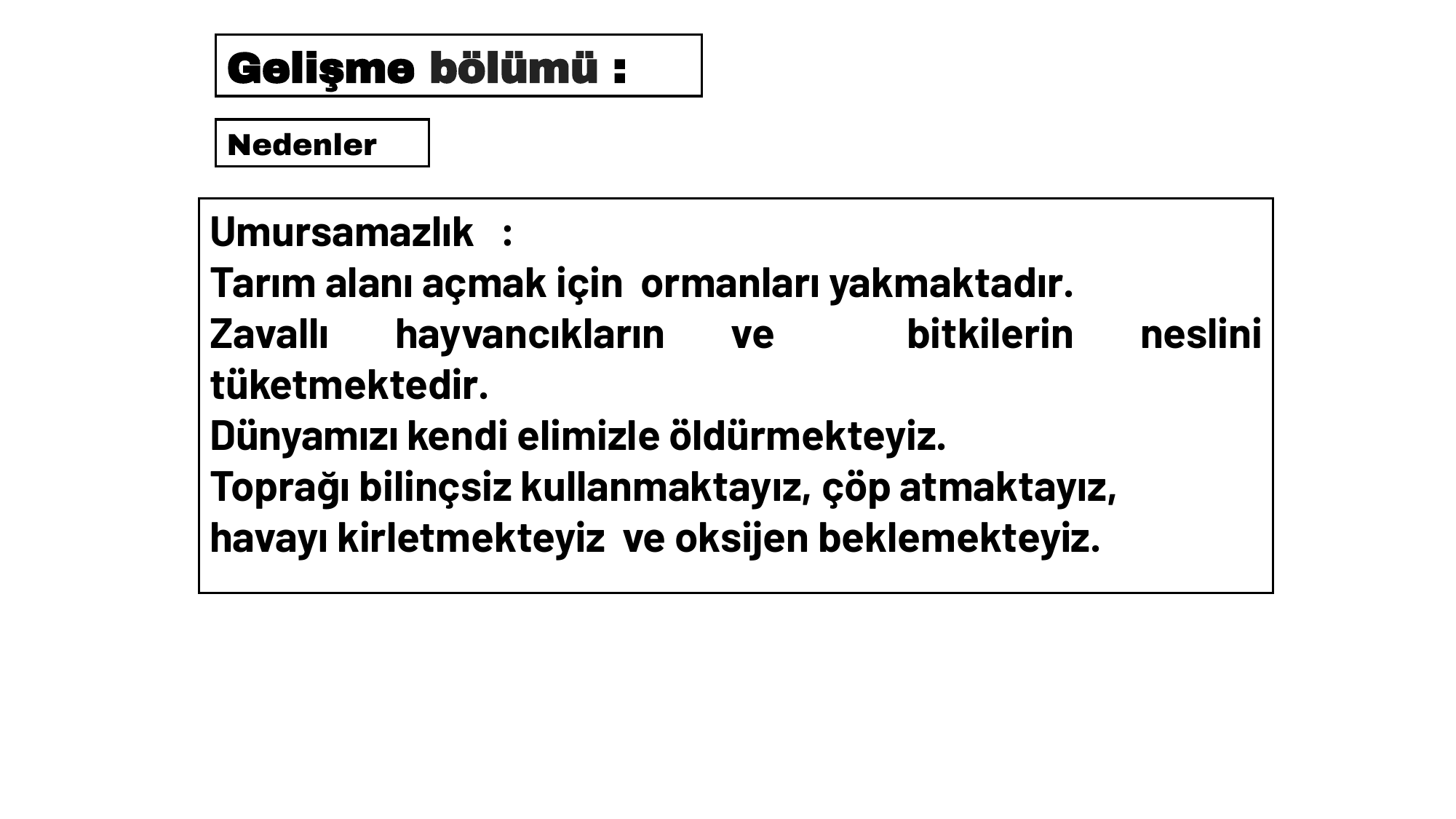

Gelişme bölümü :
Nedenler
Umursamazlık   :
Tarım alanı açmak için  ormanları yakmaktadır.
Zavallı hayvancıkların ve  bitkilerin neslini tüketmektedir.
Dünyamızı kendi elimizle öldürmekteyiz.
Toprağı bilinçsiz kullanmaktayız, çöp atmaktayız,
havayı kirletmekteyiz  ve oksijen beklemekteyiz.